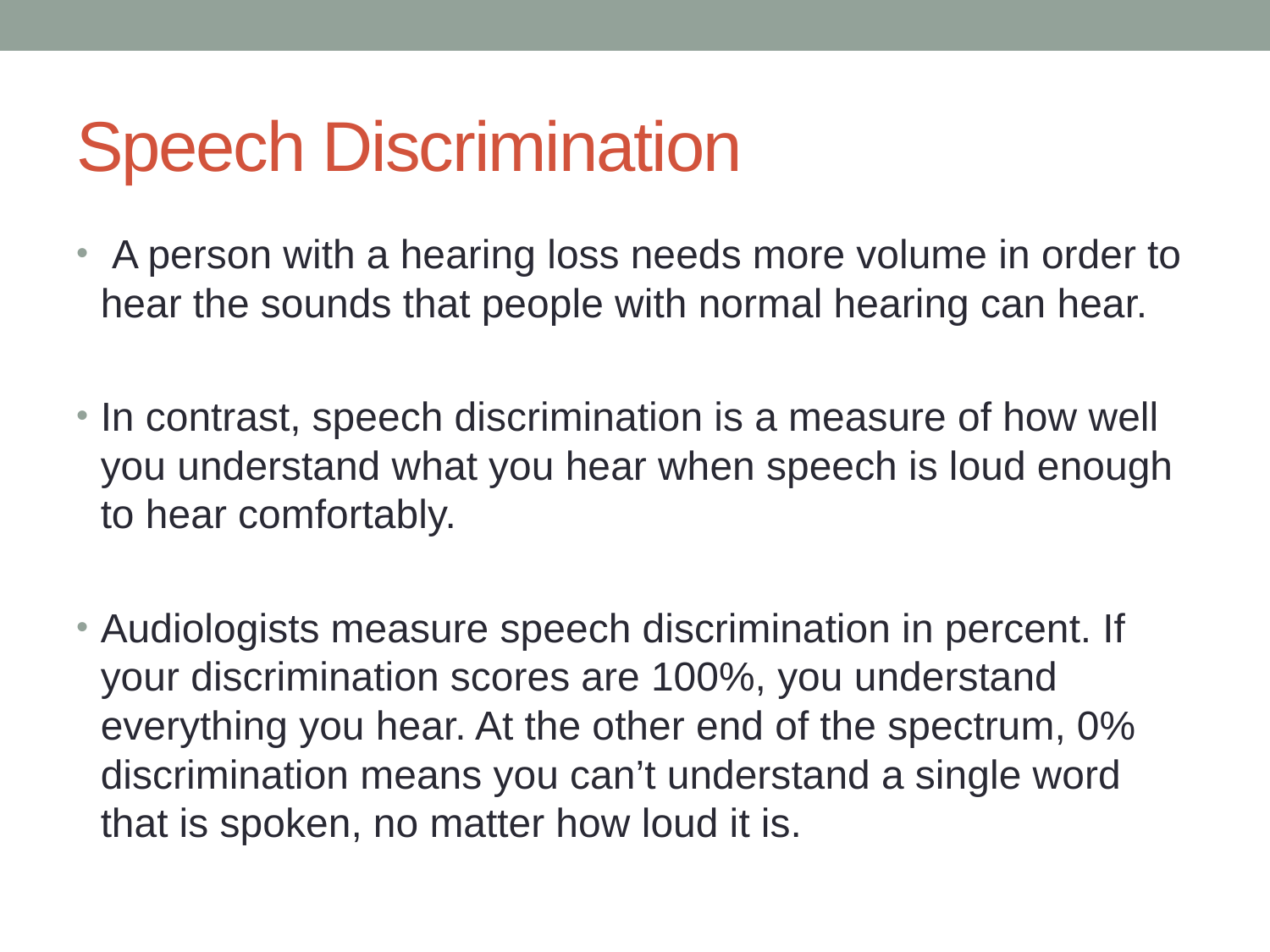

# Speech Discrimination
 A person with a hearing loss needs more volume in order to hear the sounds that people with normal hearing can hear.

In contrast, speech discrimination is a measure of how well you understand what you hear when speech is loud enough to hear comfortably.

Audiologists measure speech discrimination in percent. If your discrimination scores are 100%, you understand everything you hear. At the other end of the spectrum, 0% discrimination means you can’t understand a single word that is spoken, no matter how loud it is.